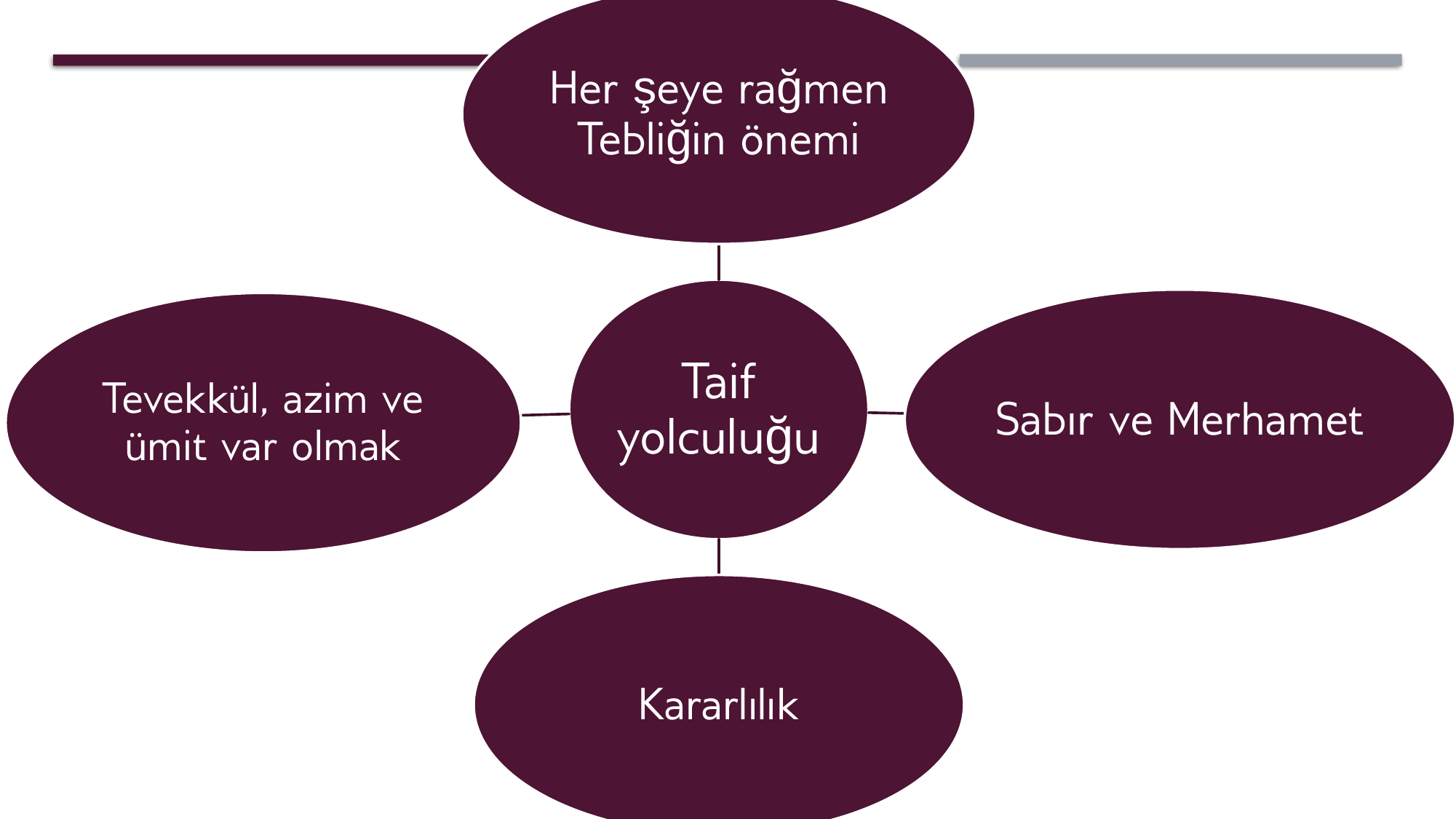

Taif yolculuğu

Her şeye rağmen Tebliğin önemi

Sabır ve Merhamet

Kararlılık

Tevekkül, azim ve ümit var olmak